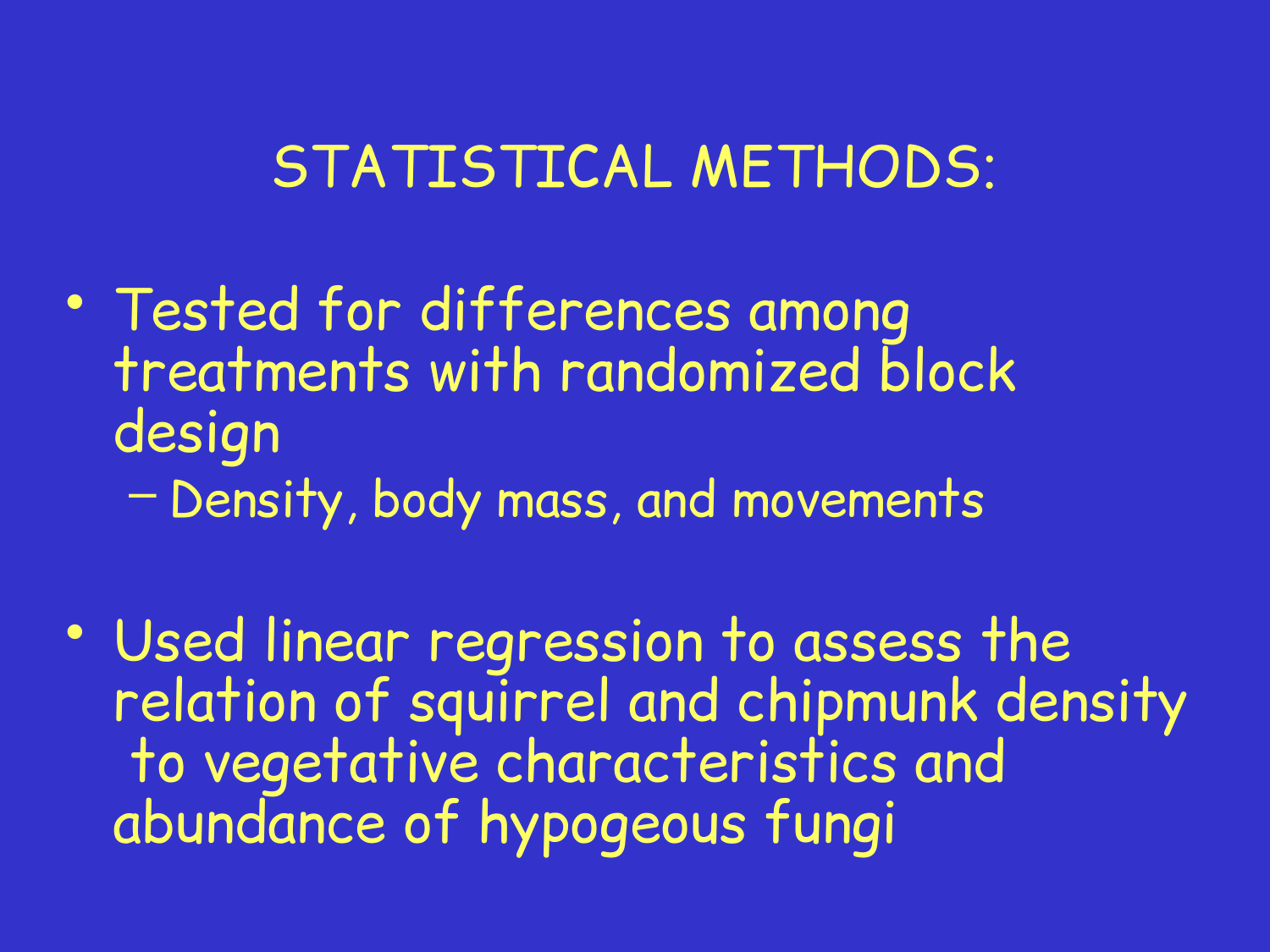

# STATISTICAL METHODS:
Tested for differences among treatments with randomized block design
Density, body mass, and movements

Used linear regression to assess the relation of squirrel and chipmunk density  to vegetative characteristics and abundance of hypogeous fungi